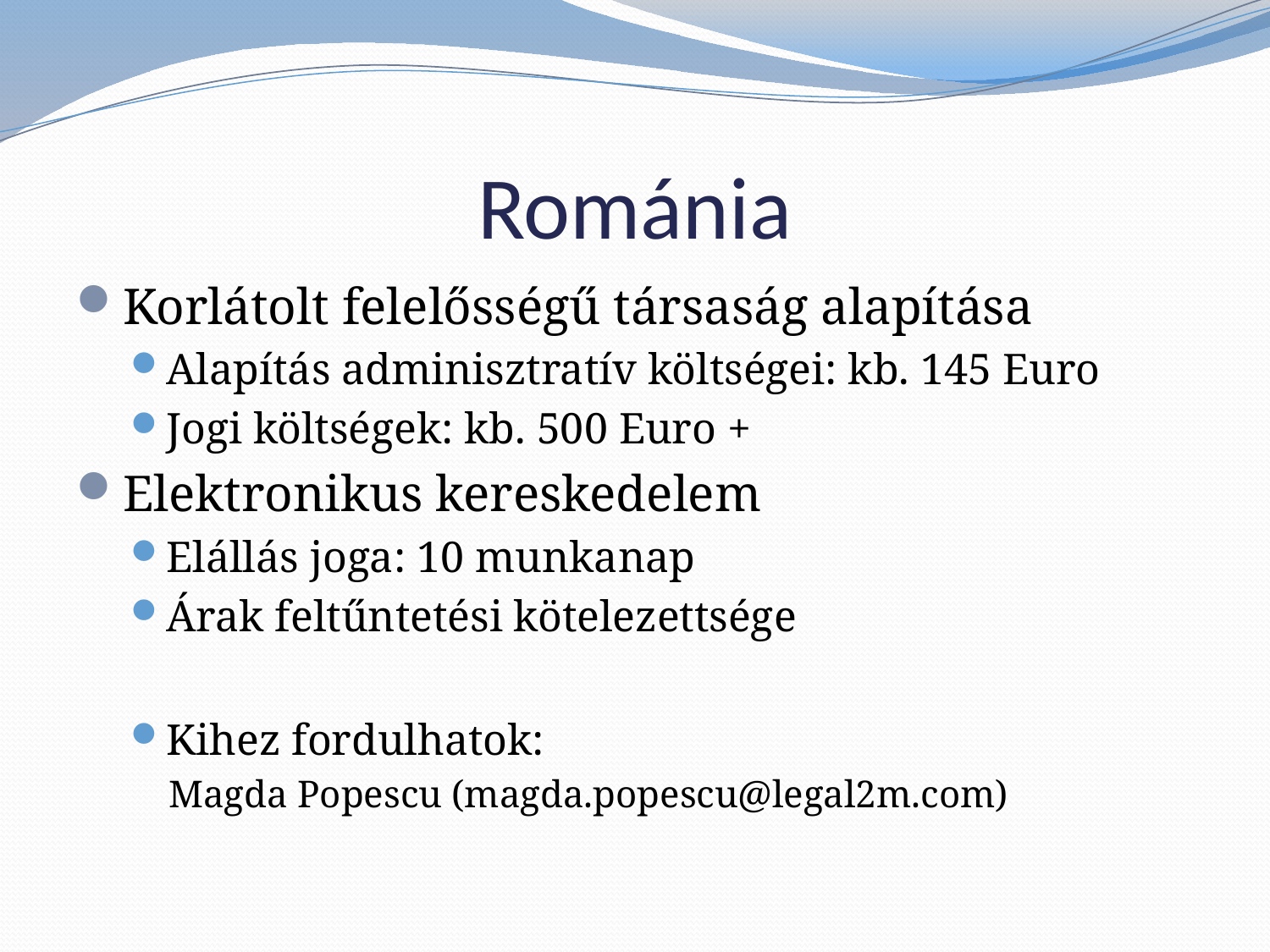

# Románia
Korlátolt felelősségű társaság alapítása
Alapítás adminisztratív költségei: kb. 145 Euro
Jogi költségek: kb. 500 Euro +
Elektronikus kereskedelem
Elállás joga: 10 munkanap
Árak feltűntetési kötelezettsége

Kihez fordulhatok:
Magda Popescu (magda.popescu@legal2m.com)